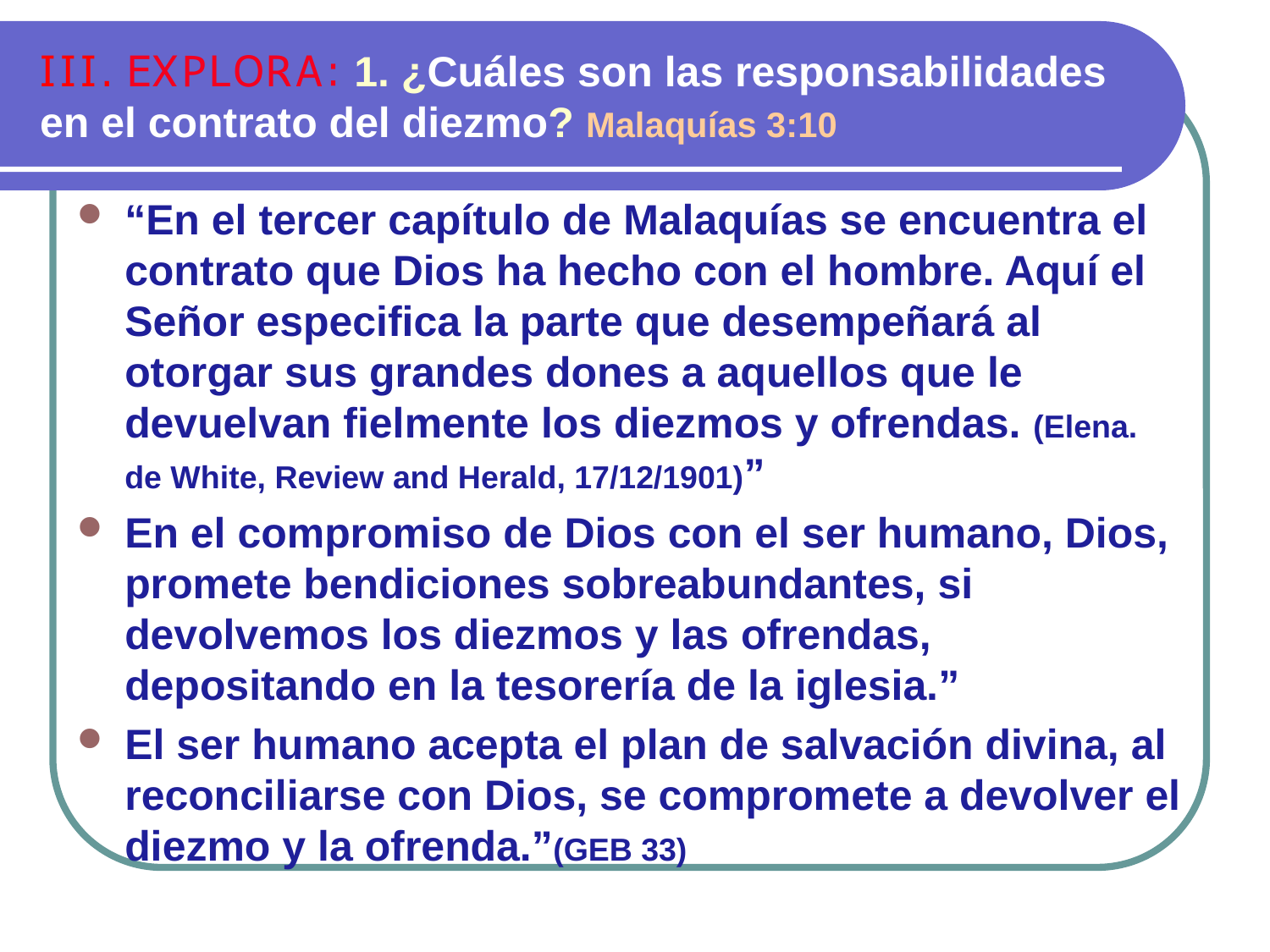

# III. EXPLORA: 1. ¿Cuáles son las responsabilidades en el contrato del diezmo? Malaquías 3:10
“En el tercer capítulo de Malaquías se encuentra el contrato que Dios ha hecho con el hombre. Aquí el Señor especifica la parte que desempeñará al otorgar sus grandes dones a aquellos que le devuelvan fielmente los diezmos y ofrendas. (Elena. de White, Review and Herald, 17/12/1901)”
En el compromiso de Dios con el ser humano, Dios, promete bendiciones sobreabundantes, si devolvemos los diezmos y las ofrendas, depositando en la tesorería de la iglesia.”
El ser humano acepta el plan de salvación divina, al reconciliarse con Dios, se compromete a devolver el diezmo y la ofrenda.”(GEB 33)